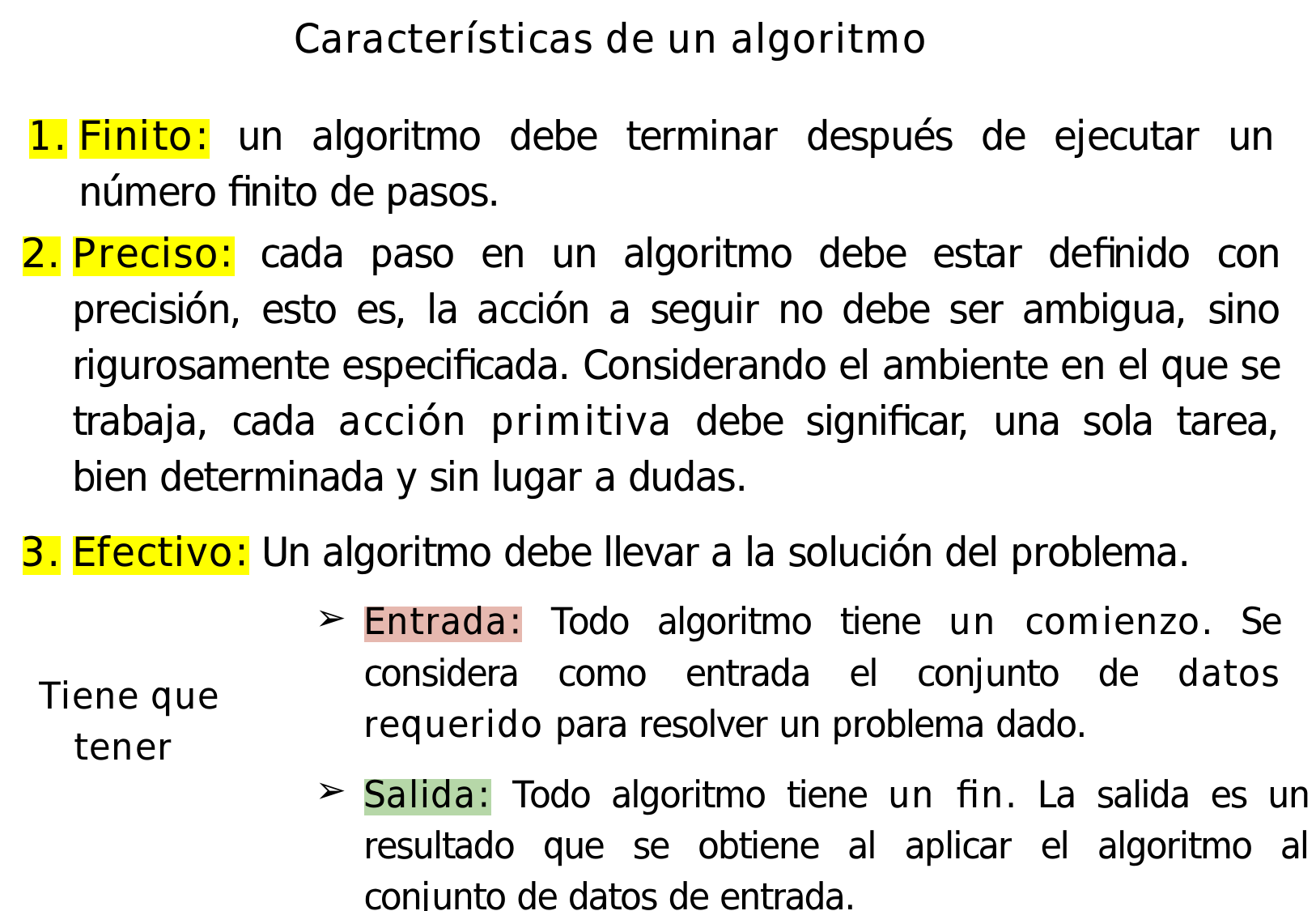

Características de un algoritmo
Finito: un algoritmo debe terminar después de ejecutar un número finito de pasos.
Preciso: cada paso en un algoritmo debe estar definido con precisión, esto es, la acción a seguir no debe ser ambigua, sino rigurosamente especificada. Considerando el ambiente en el que se trabaja, cada acción primitiva debe significar, una sola tarea, bien determinada y sin lugar a dudas.
Efectivo: Un algoritmo debe llevar a la solución del problema.
Entrada: Todo algoritmo tiene un comienzo. Se considera como entrada el conjunto de datos requerido para resolver un problema dado.
Tiene que tener
Salida: Todo algoritmo tiene un fin. La salida es un resultado que se obtiene al aplicar el algoritmo al conjunto de datos de entrada.